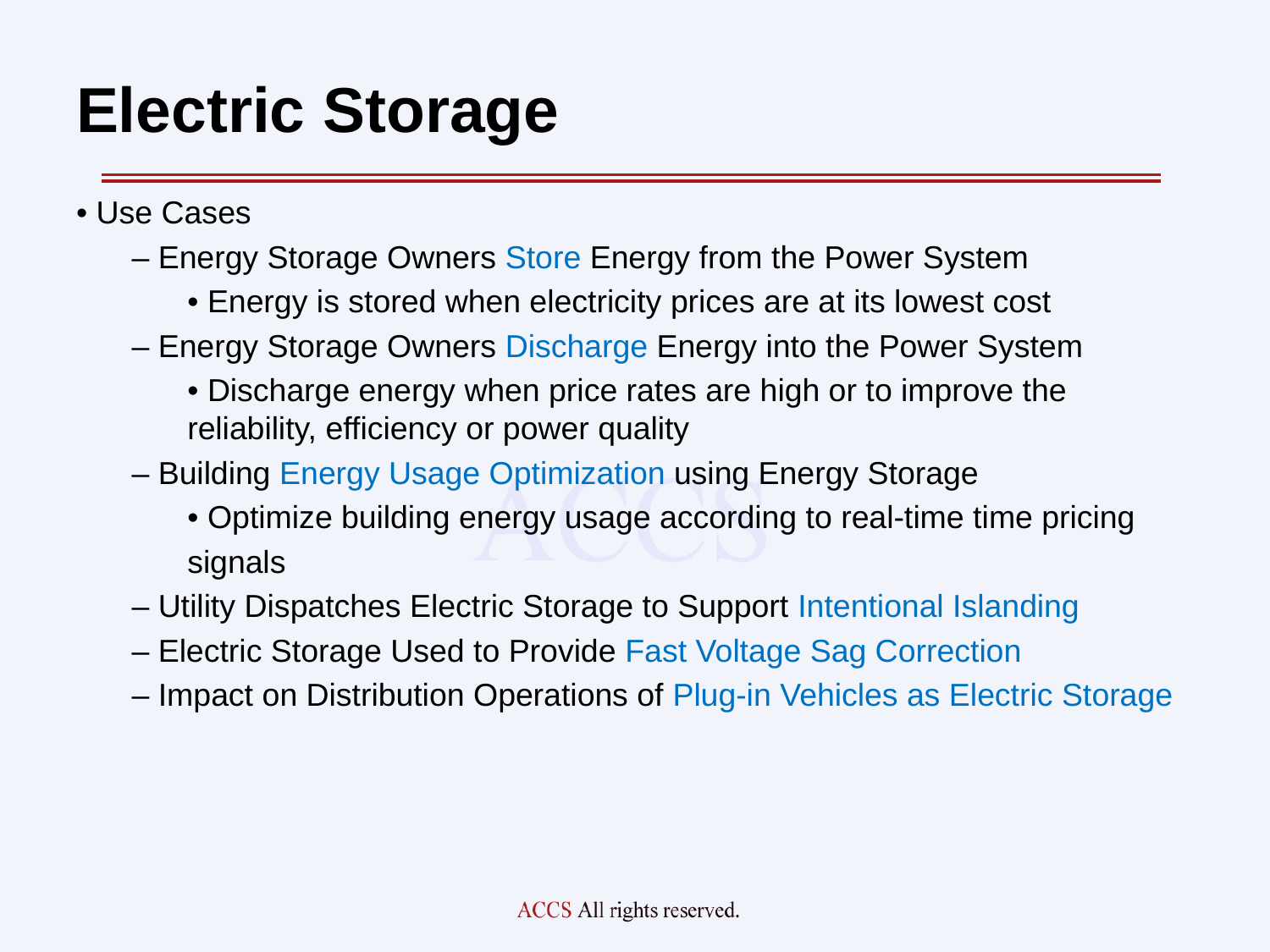

# Electric Storage
• Use Cases
– Energy Storage Owners Store Energy from the Power System
• Energy is stored when electricity prices are at its lowest cost
– Energy Storage Owners Discharge Energy into the Power System
• Discharge energy when price rates are high or to improve the reliability, efficiency or power quality
– Building Energy Usage Optimization using Energy Storage
• Optimize building energy usage according to real-time time pricing
signals
– Utility Dispatches Electric Storage to Support Intentional Islanding
– Electric Storage Used to Provide Fast Voltage Sag Correction
– Impact on Distribution Operations of Plug-in Vehicles as Electric Storage